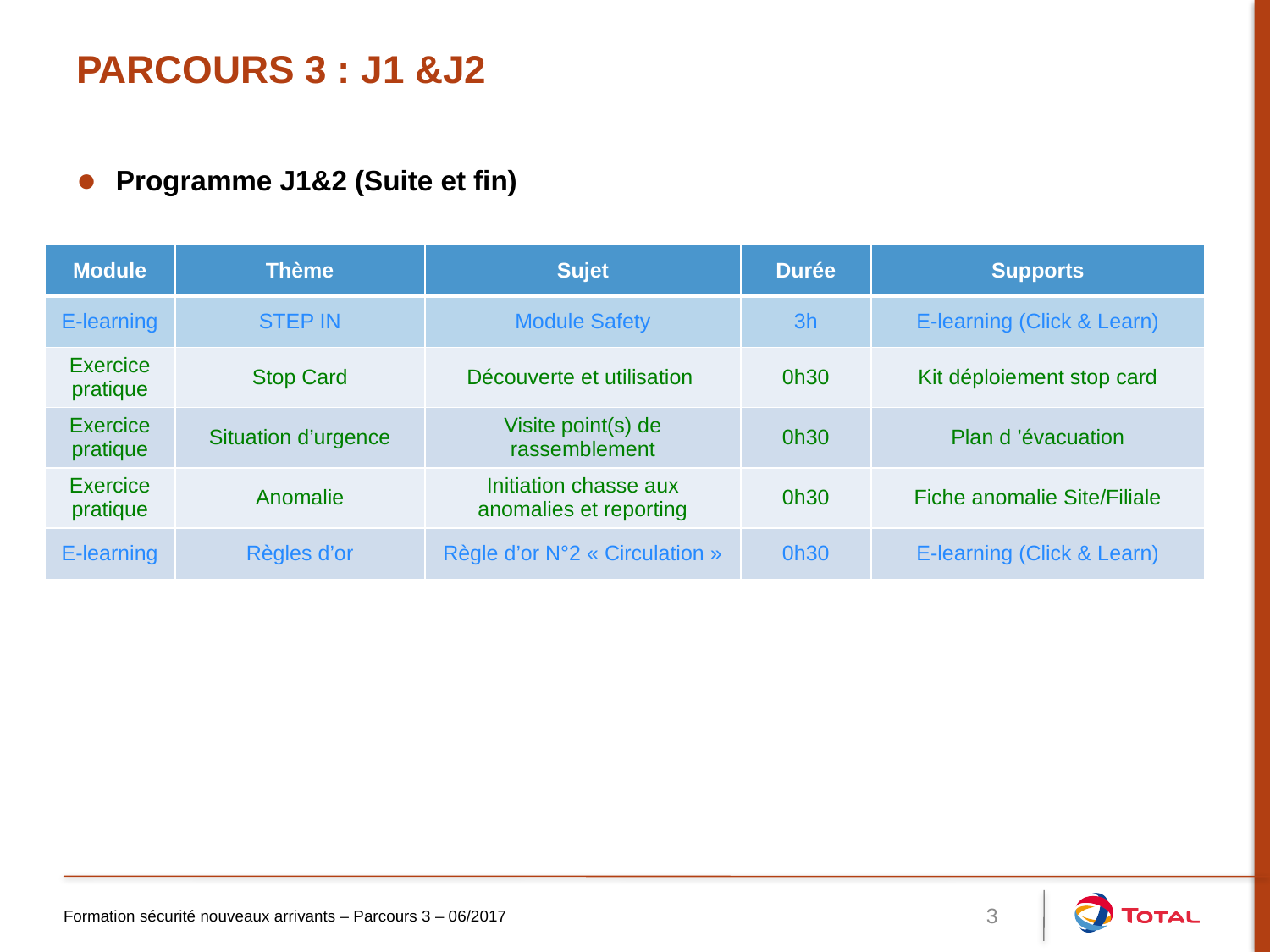

# Parcours 3 : J1 &J2
Programme J1&2 (Suite et fin)
| Module | Thème | Sujet | Durée | Supports |
| --- | --- | --- | --- | --- |
| E-learning | STEP IN | Module Safety | 3h | E-learning (Click & Learn) |
| Exercice pratique | Stop Card | Découverte et utilisation | 0h30 | Kit déploiement stop card |
| Exercice pratique | Situation d’urgence | Visite point(s) de rassemblement | 0h30 | Plan d ’évacuation |
| Exercice pratique | Anomalie | Initiation chasse aux anomalies et reporting | 0h30 | Fiche anomalie Site/Filiale |
| E-learning | Règles d’or | Règle d’or N°2 « Circulation » | 0h30 | E-learning (Click & Learn) |
Formation sécurité nouveaux arrivants – Parcours 3 – 06/2017
3